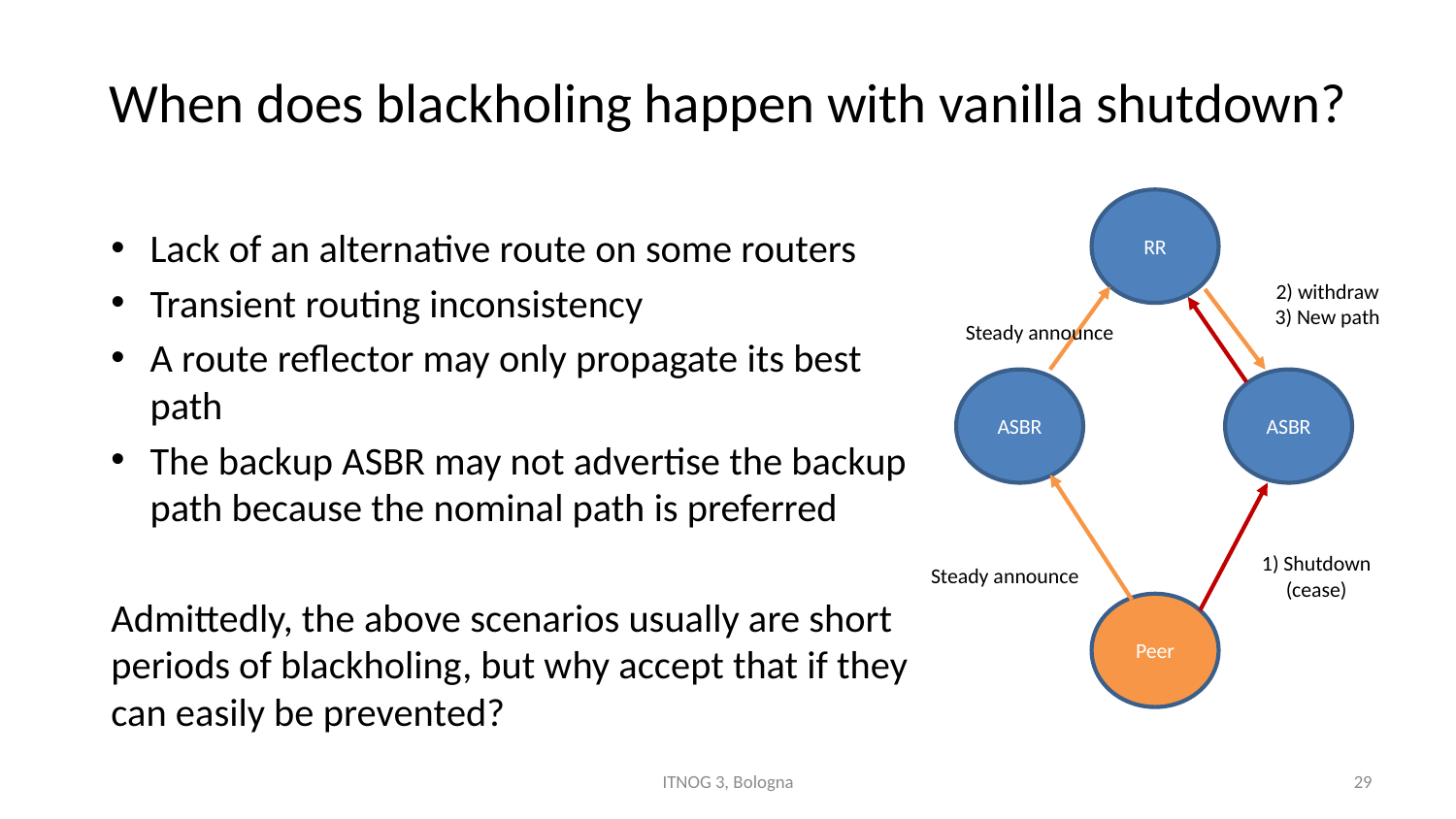

# When does blackholing happen with vanilla shutdown?
RR
Lack of an alternative route on some routers
Transient routing inconsistency
A route reflector may only propagate its best path
The backup ASBR may not advertise the backup path because the nominal path is preferred

Admittedly, the above scenarios usually are short periods of blackholing, but why accept that if they can easily be prevented?

2) withdraw
3) New path
Steady announce
ASBR
ASBR
1) Shutdown
(cease)
Steady announce
Peer
ITNOG 3, Bologna
29